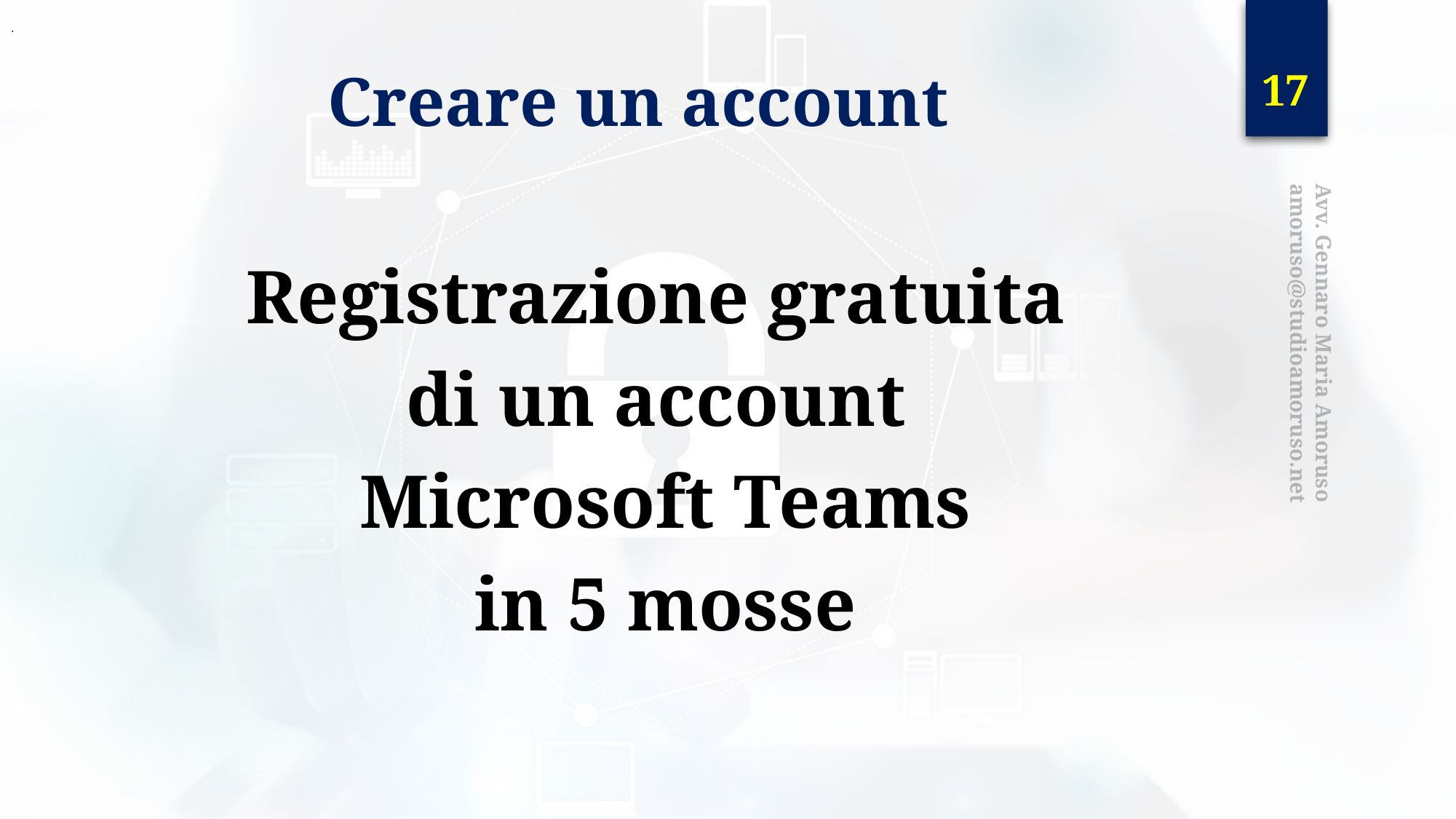

.
17
# Creare un account
Registrazione gratuita
di un account
Microsoft Teams
in 5 mosse

Avv. Gennaro Maria Amoruso amoruso@studioamoruso.net